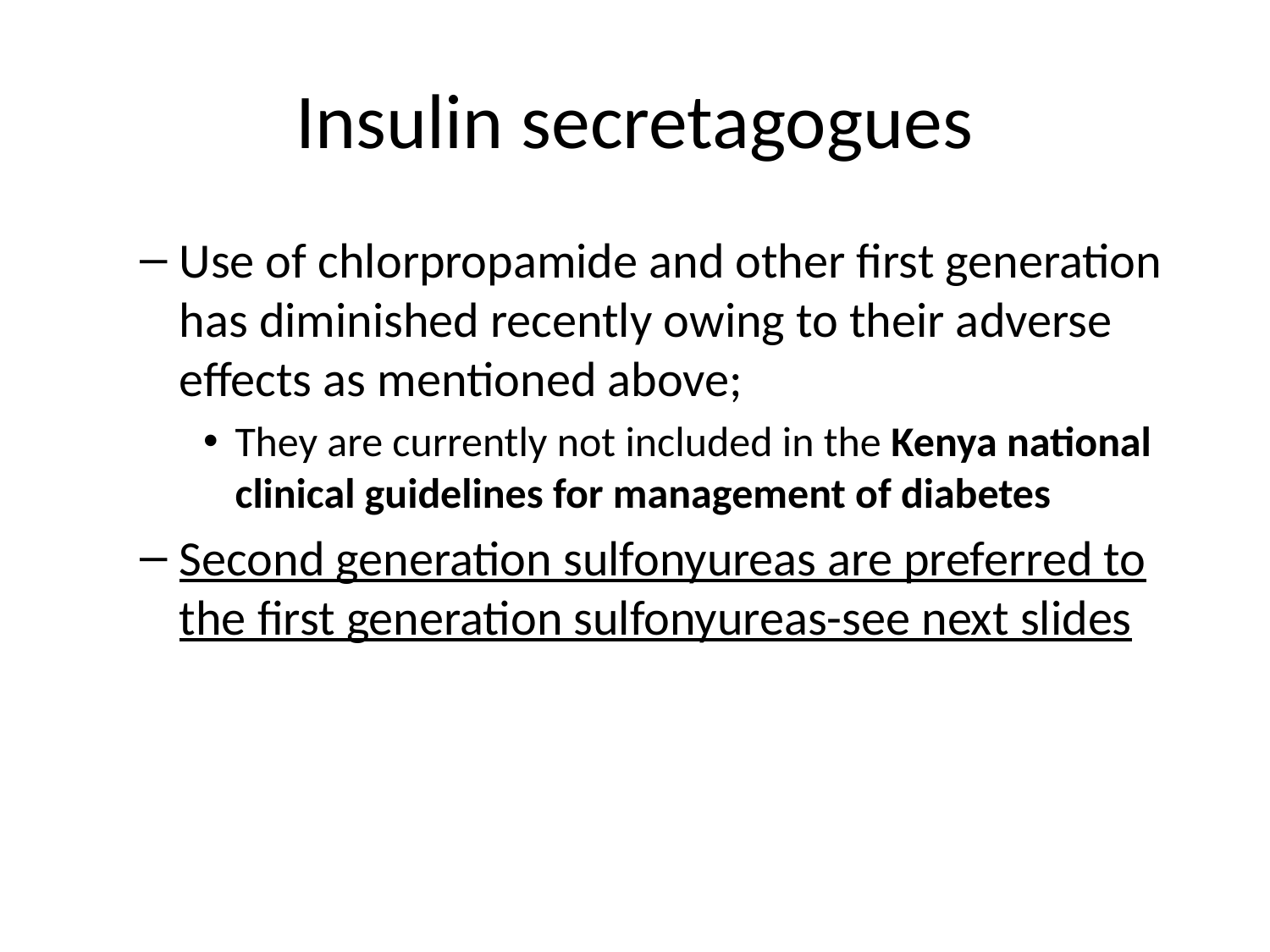

# Insulin secretagogues
Use of chlorpropamide and other first generation has diminished recently owing to their adverse effects as mentioned above;
They are currently not included in the Kenya national clinical guidelines for management of diabetes
Second generation sulfonyureas are preferred to the first generation sulfonyureas-see next slides